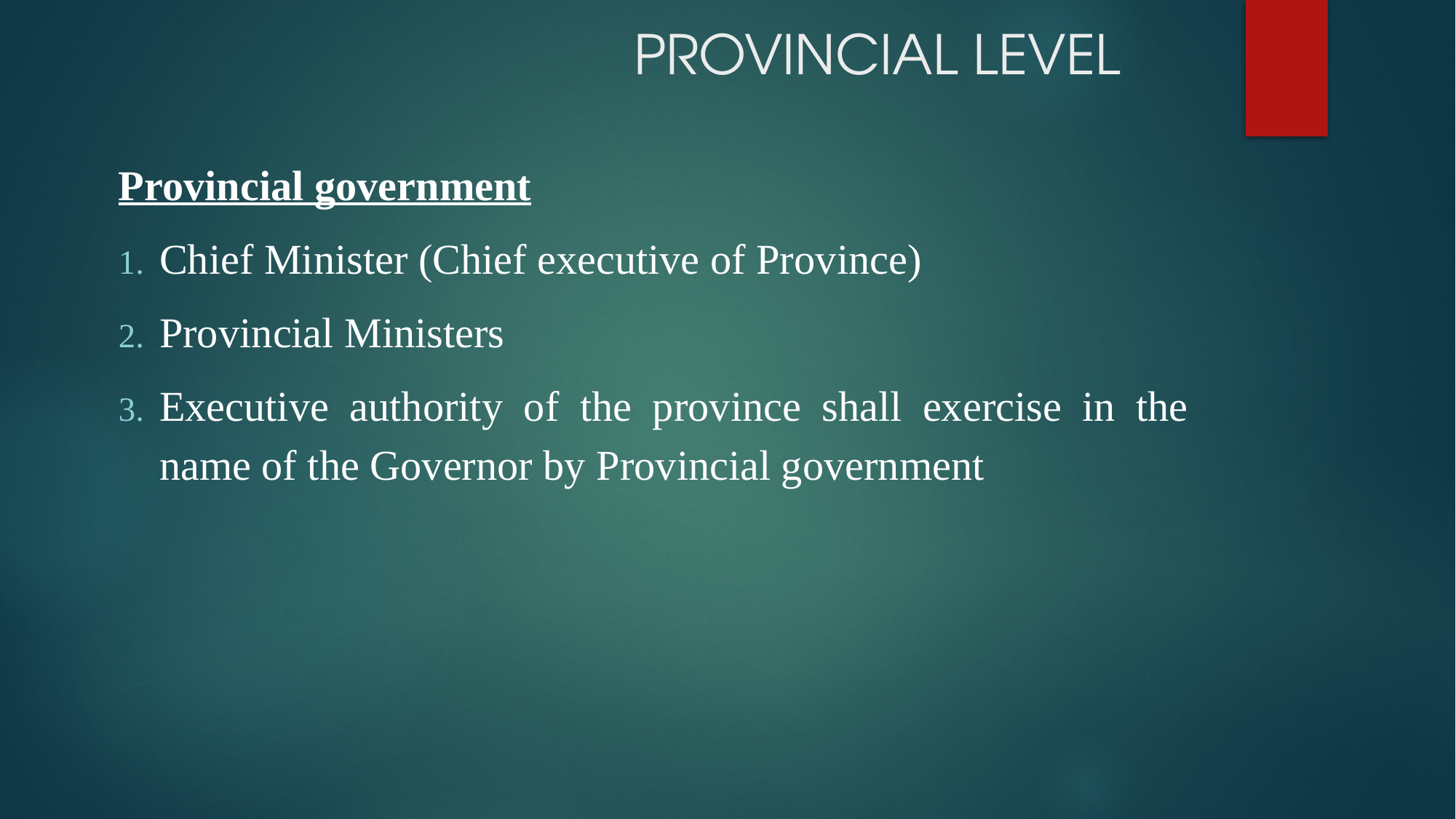

# PROVINCIAL LEVEL
Provincial government
Chief Minister (Chief executive of Province)
Provincial Ministers
Executive authority of the province shall exercise in the name of the Governor by Provincial government